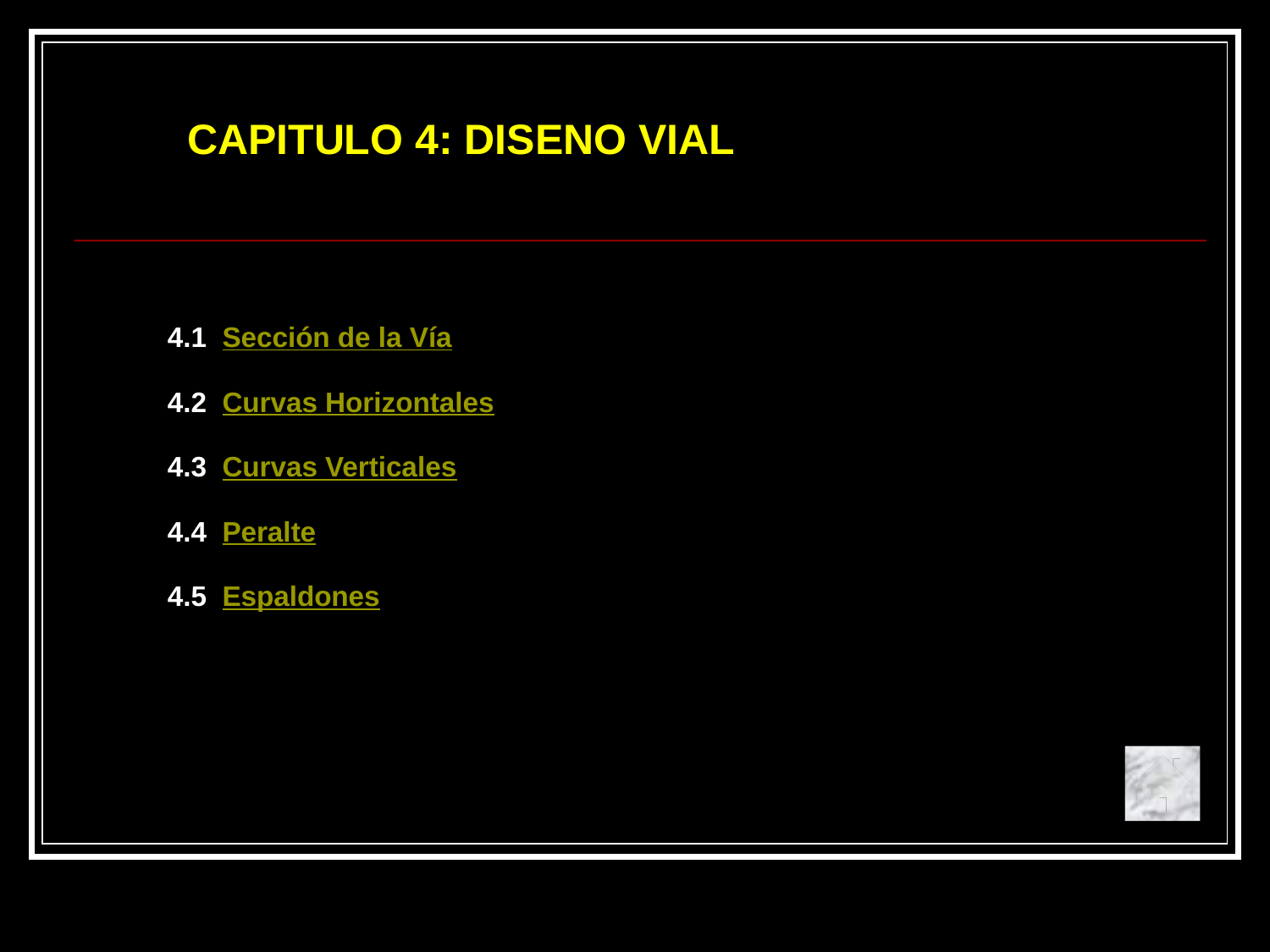

CAPITULO 4: DISENO VIAL
4.1  Sección de la Vía
4.2  Curvas Horizontales
4.3  Curvas Verticales
4.4  Peralte
4.5  Espaldones